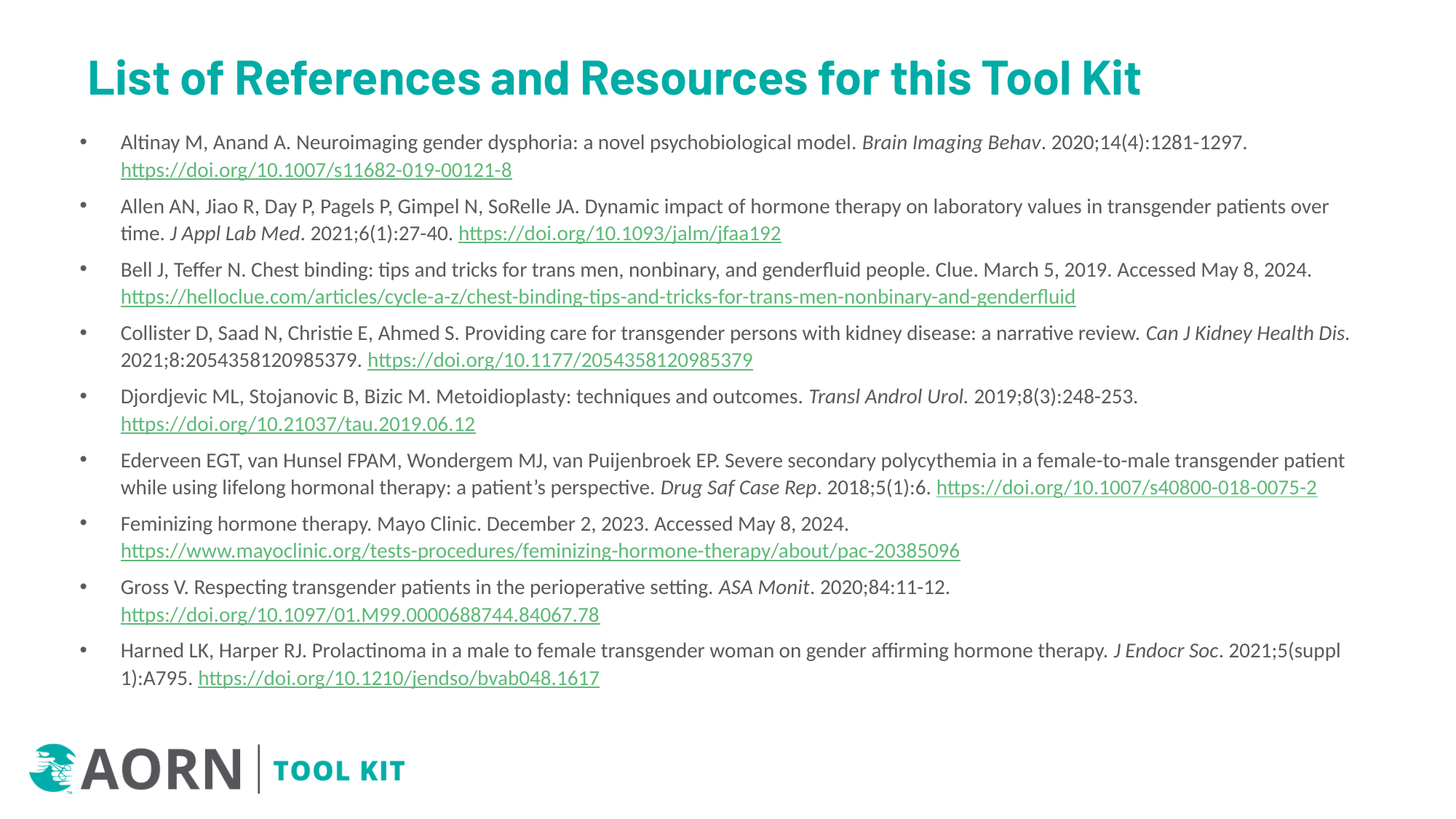

# List of References and Resources for this Tool Kit
Altinay M, Anand A. Neuroimaging gender dysphoria: a novel psychobiological model. Brain Imaging Behav. 2020;14(4):1281-1297. https://doi.org/10.1007/s11682-019-00121-8
Allen AN, Jiao R, Day P, Pagels P, Gimpel N, SoRelle JA. Dynamic impact of hormone therapy on laboratory values in transgender patients over time. J Appl Lab Med. 2021;6(1):27-40. https://doi.org/10.1093/jalm/jfaa192
Bell J, Teffer N. Chest binding: tips and tricks for trans men, nonbinary, and genderfluid people. Clue. March 5, 2019. Accessed May 8, 2024. https://helloclue.com/articles/cycle-a-z/chest-binding-tips-and-tricks-for-trans-men-nonbinary-and-genderfluid
Collister D, Saad N, Christie E, Ahmed S. Providing care for transgender persons with kidney disease: a narrative review. Can J Kidney Health Dis. 2021;8:2054358120985379. https://doi.org/10.1177/2054358120985379
Djordjevic ML, Stojanovic B, Bizic M. Metoidioplasty: techniques and outcomes. Transl Androl Urol. 2019;8(3):248-253. https://doi.org/10.21037/tau.2019.06.12
Ederveen EGT, van Hunsel FPAM, Wondergem MJ, van Puijenbroek EP. Severe secondary polycythemia in a female-to-male transgender patient while using lifelong hormonal therapy: a patient’s perspective. Drug Saf Case Rep. 2018;5(1):6. https://doi.org/10.1007/s40800-018-0075-2
Feminizing hormone therapy. Mayo Clinic. December 2, 2023. Accessed May 8, 2024. https://www.mayoclinic.org/tests-procedures/feminizing-hormone-therapy/about/pac-20385096
Gross V. Respecting transgender patients in the perioperative setting. ASA Monit. 2020;84:11-12. https://doi.org/10.1097/01.M99.0000688744.84067.78
Harned LK, Harper RJ. Prolactinoma in a male to female transgender woman on gender affirming hormone therapy. J Endocr Soc. 2021;5(suppl 1):A795. https://doi.org/10.1210/jendso/bvab048.1617